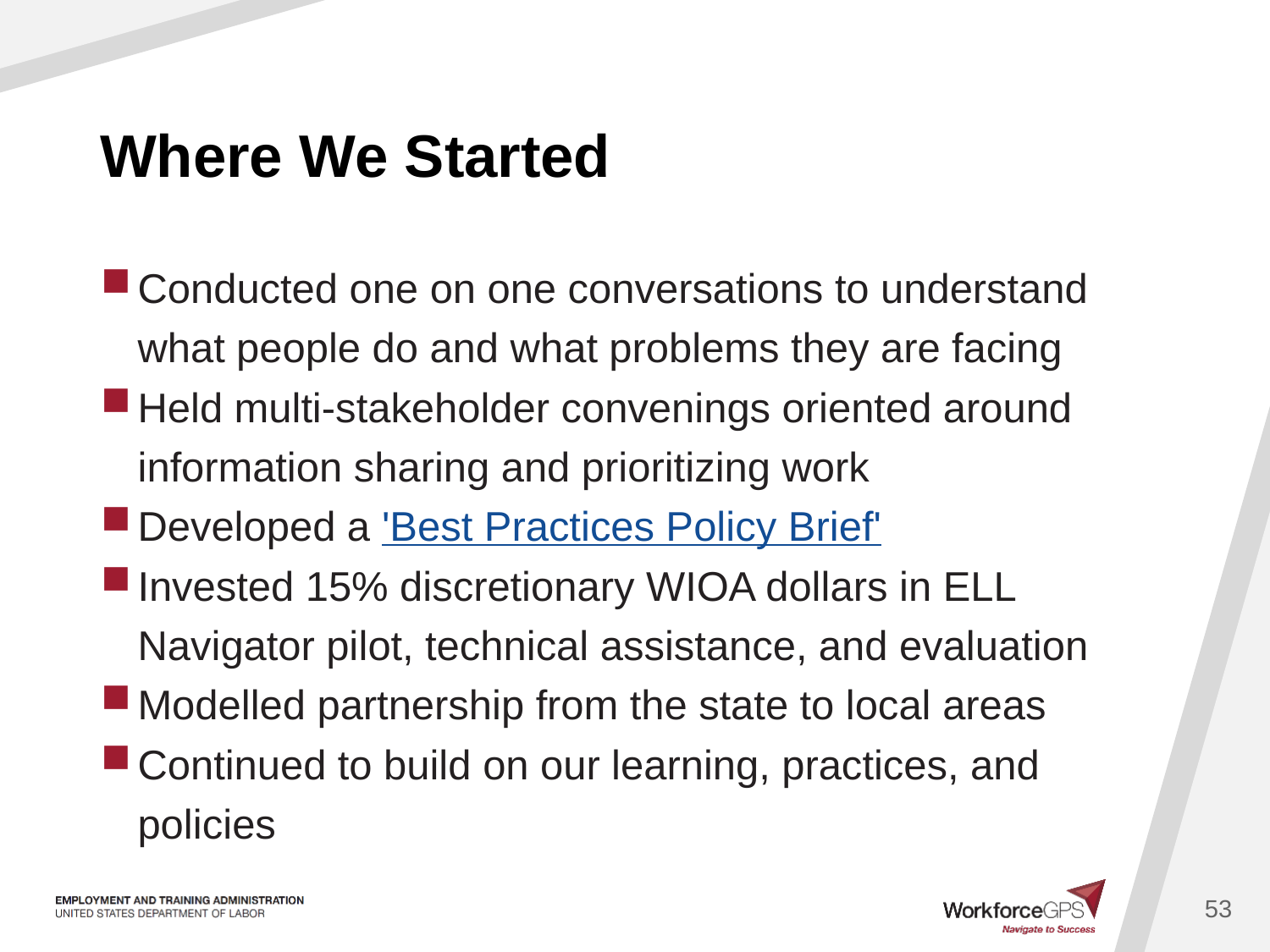

# Where We Started
Conducted one on one conversations to understand what people do and what problems they are facing
Held multi-stakeholder convenings oriented around information sharing and prioritizing work
Developed a 'Best Practices Policy Brief'
Invested 15% discretionary WIOA dollars in ELL Navigator pilot, technical assistance, and evaluation
Modelled partnership from the state to local areas
Continued to build on our learning, practices, and policies
53